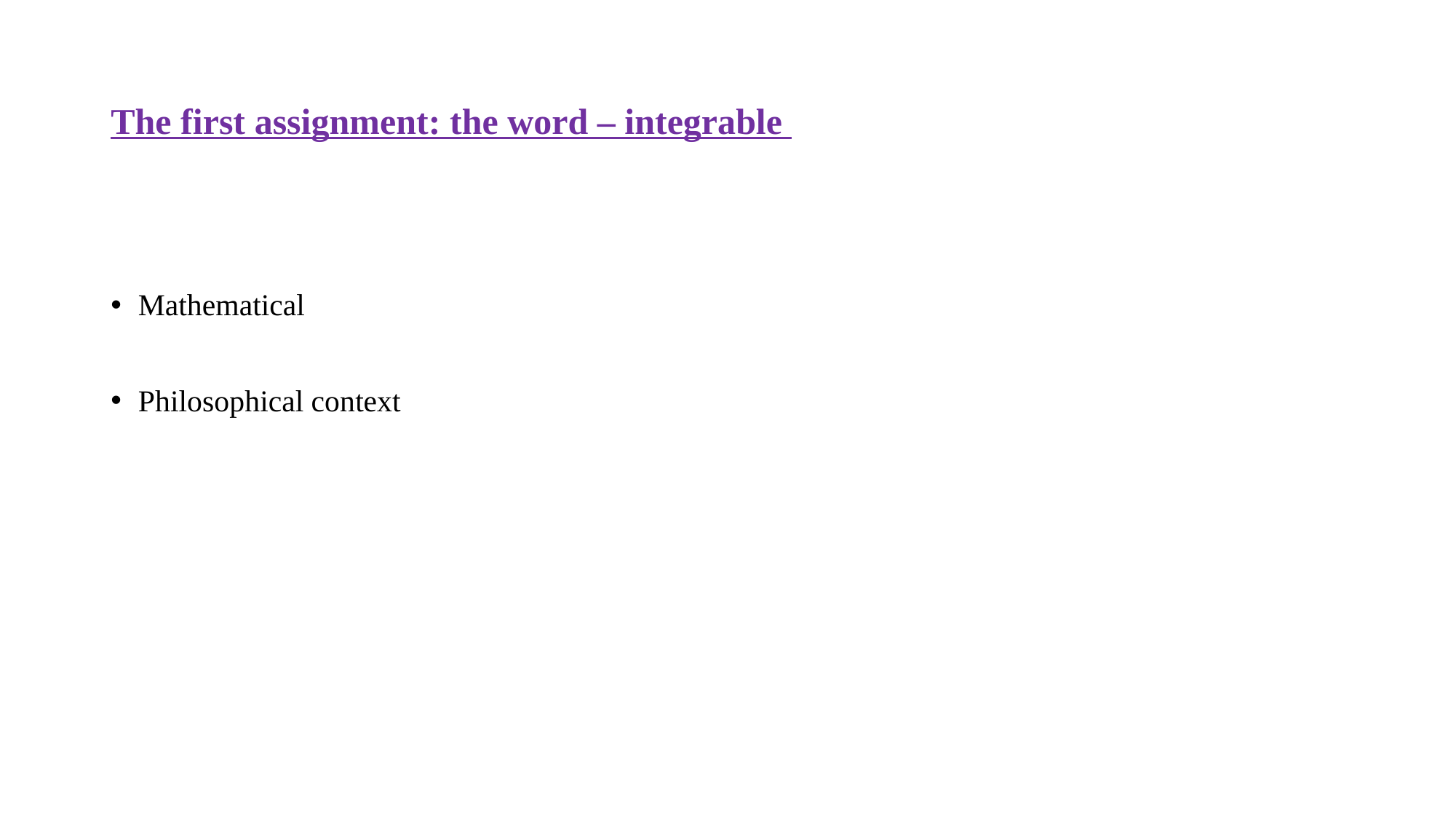

# The first assignment: the word – integrable

Mathematical

Philosophical context